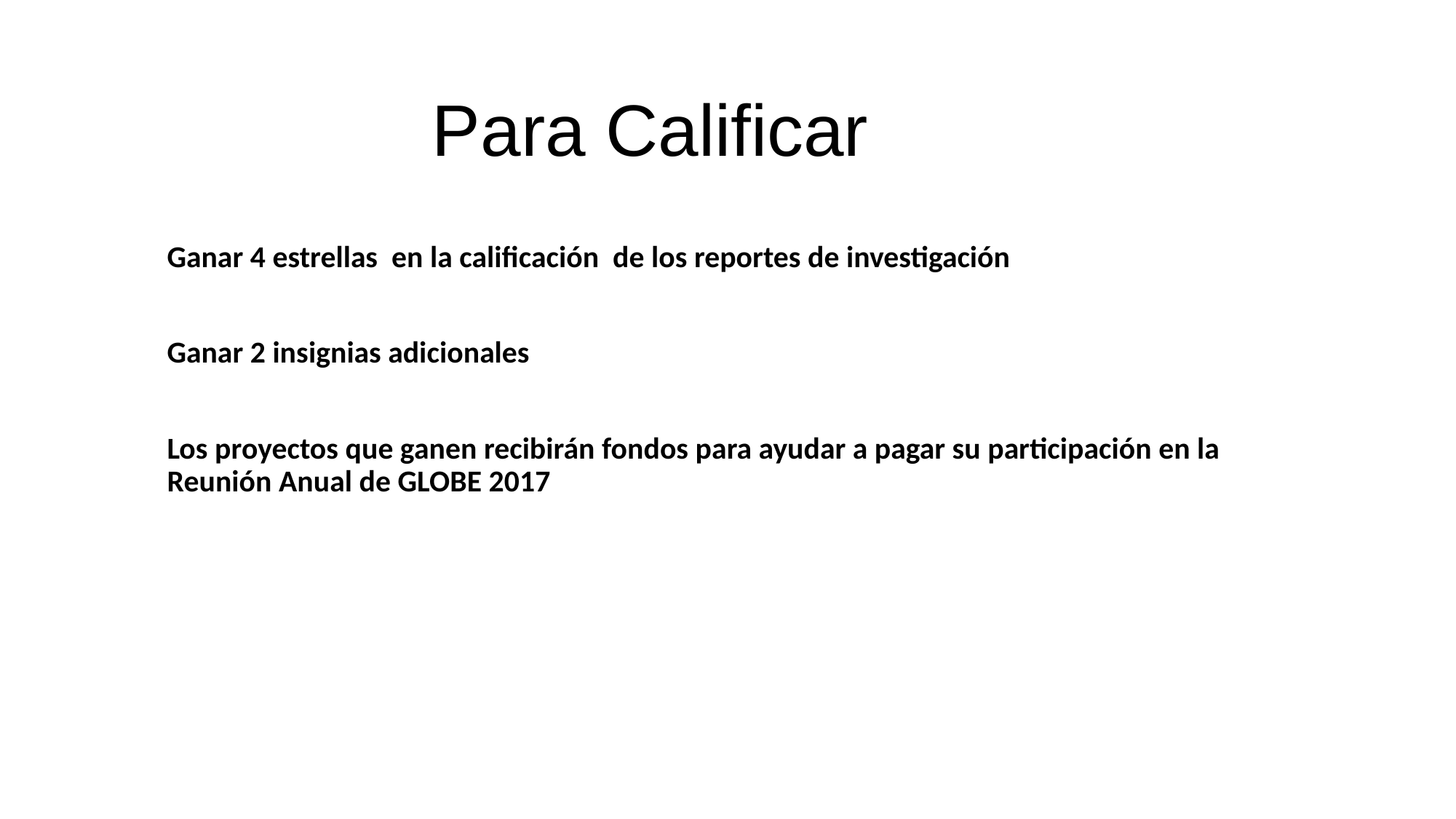

Para Calificar
Ganar 4 estrellas  en la calificación  de los reportes de investigación

Ganar 2 insignias adicionales

Los proyectos que ganen recibirán fondos para ayudar a pagar su participación en la Reunión Anual de GLOBE 2017